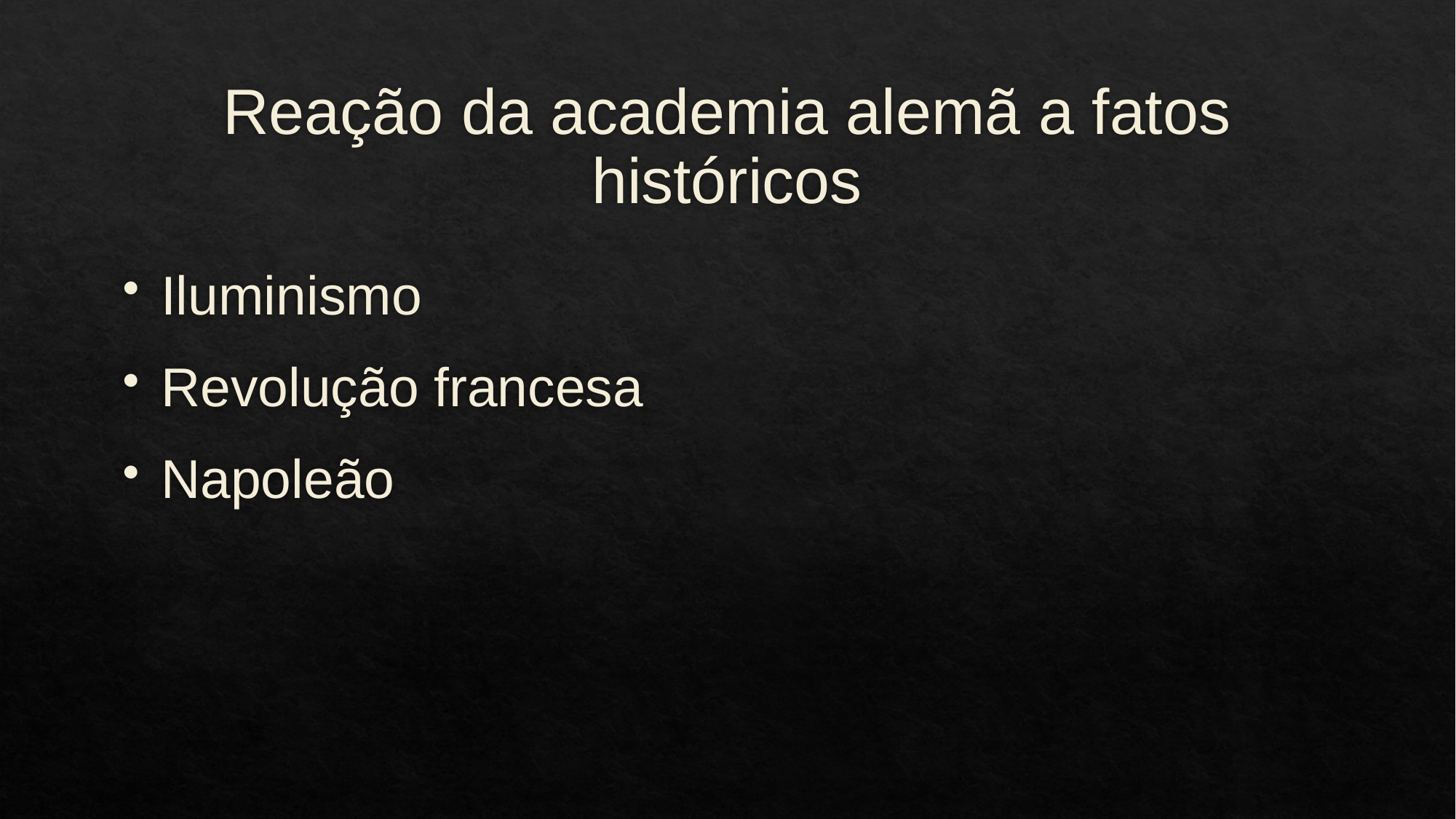

# Reação da academia alemã a fatos históricos
Iluminismo
Revolução francesa
Napoleão